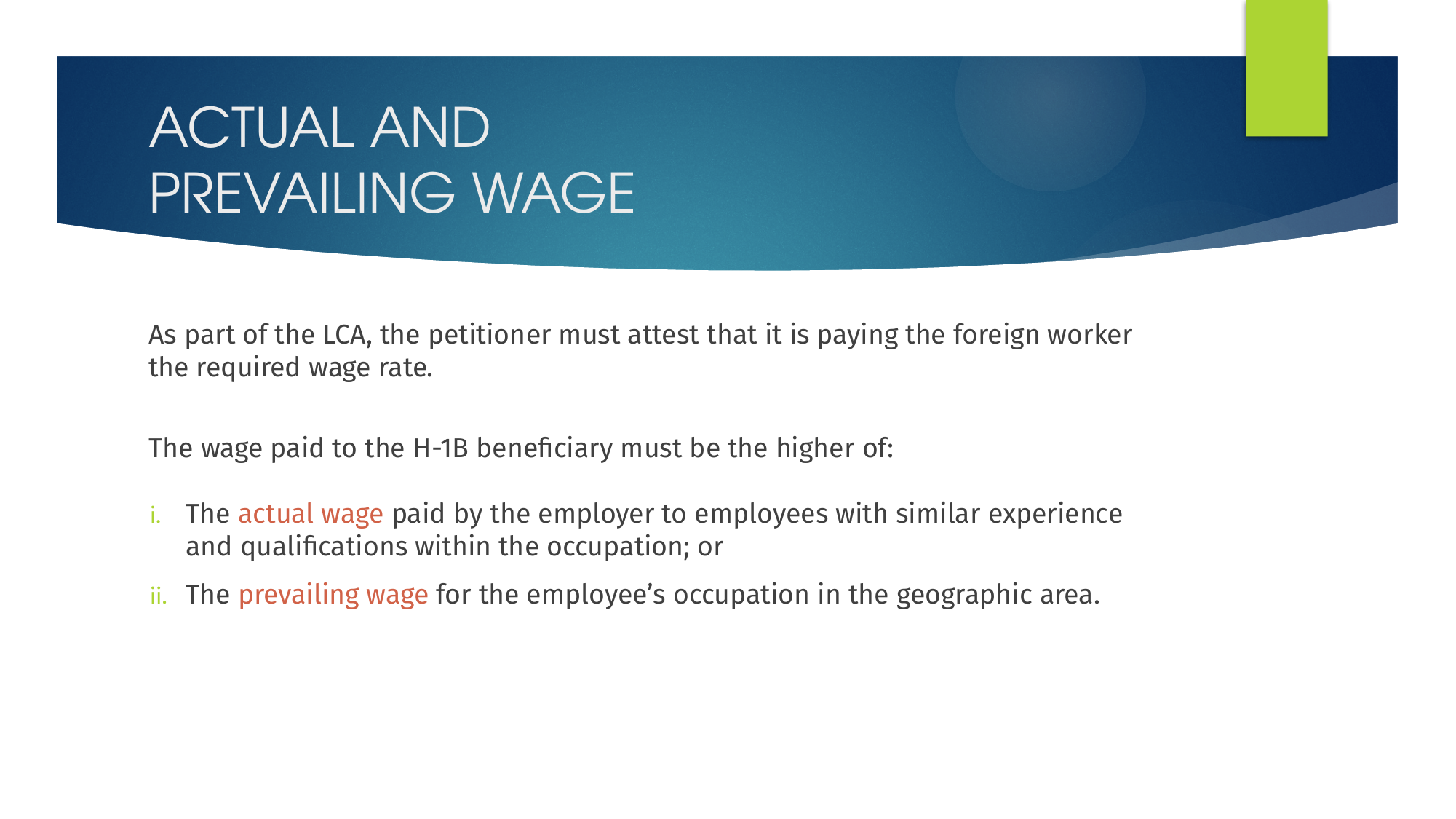

# ACTUAL AND PREVAILING WAGE
As part of the LCA, the petitioner must attest that it is paying the foreign worker the required wage rate.

The wage paid to the H-1B beneficiary must be the higher of:

The actual wage paid by the employer to employees with similar experience and qualifications within the occupation; or
The prevailing wage for the employee’s occupation in the geographic area.